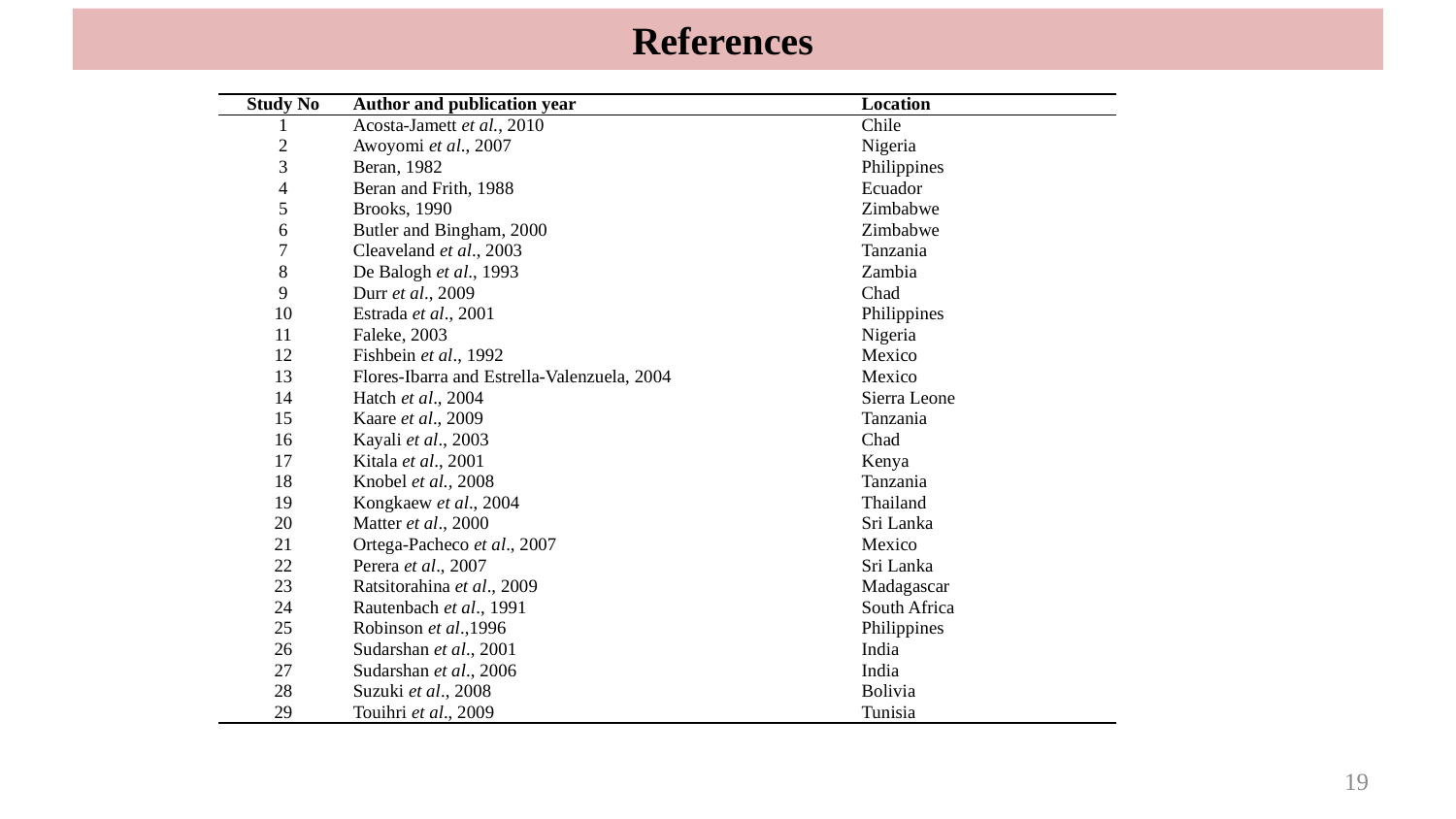

References
| Study No | Author and publication year | Location |
| --- | --- | --- |
| 1 | Acosta-Jamett et al., 2010 | Chile |
| 2 | Awoyomi et al., 2007 | Nigeria |
| 3 | Beran, 1982 | Philippines |
| 4 | Beran and Frith, 1988 | Ecuador |
| 5 | Brooks, 1990 | Zimbabwe |
| 6 | Butler and Bingham, 2000 | Zimbabwe |
| 7 | Cleaveland et al., 2003 | Tanzania |
| 8 | De Balogh et al., 1993 | Zambia |
| 9 | Durr et al., 2009 | Chad |
| 10 | Estrada et al., 2001 | Philippines |
| 11 | Faleke, 2003 | Nigeria |
| 12 | Fishbein et al., 1992 | Mexico |
| 13 | Flores-Ibarra and Estrella-Valenzuela, 2004 | Mexico |
| 14 | Hatch et al., 2004 | Sierra Leone |
| 15 | Kaare et al., 2009 | Tanzania |
| 16 | Kayali et al., 2003 | Chad |
| 17 | Kitala et al., 2001 | Kenya |
| 18 | Knobel et al., 2008 | Tanzania |
| 19 | Kongkaew et al., 2004 | Thailand |
| 20 | Matter et al., 2000 | Sri Lanka |
| 21 | Ortega-Pacheco et al., 2007 | Mexico |
| 22 | Perera et al., 2007 | Sri Lanka |
| 23 | Ratsitorahina et al., 2009 | Madagascar |
| 24 | Rautenbach et al., 1991 | South Africa |
| 25 | Robinson et al.,1996 | Philippines |
| 26 | Sudarshan et al., 2001 | India |
| 27 | Sudarshan et al., 2006 | India |
| 28 | Suzuki et al., 2008 | Bolivia |
| 29 | Touihri et al., 2009 | Tunisia |
19